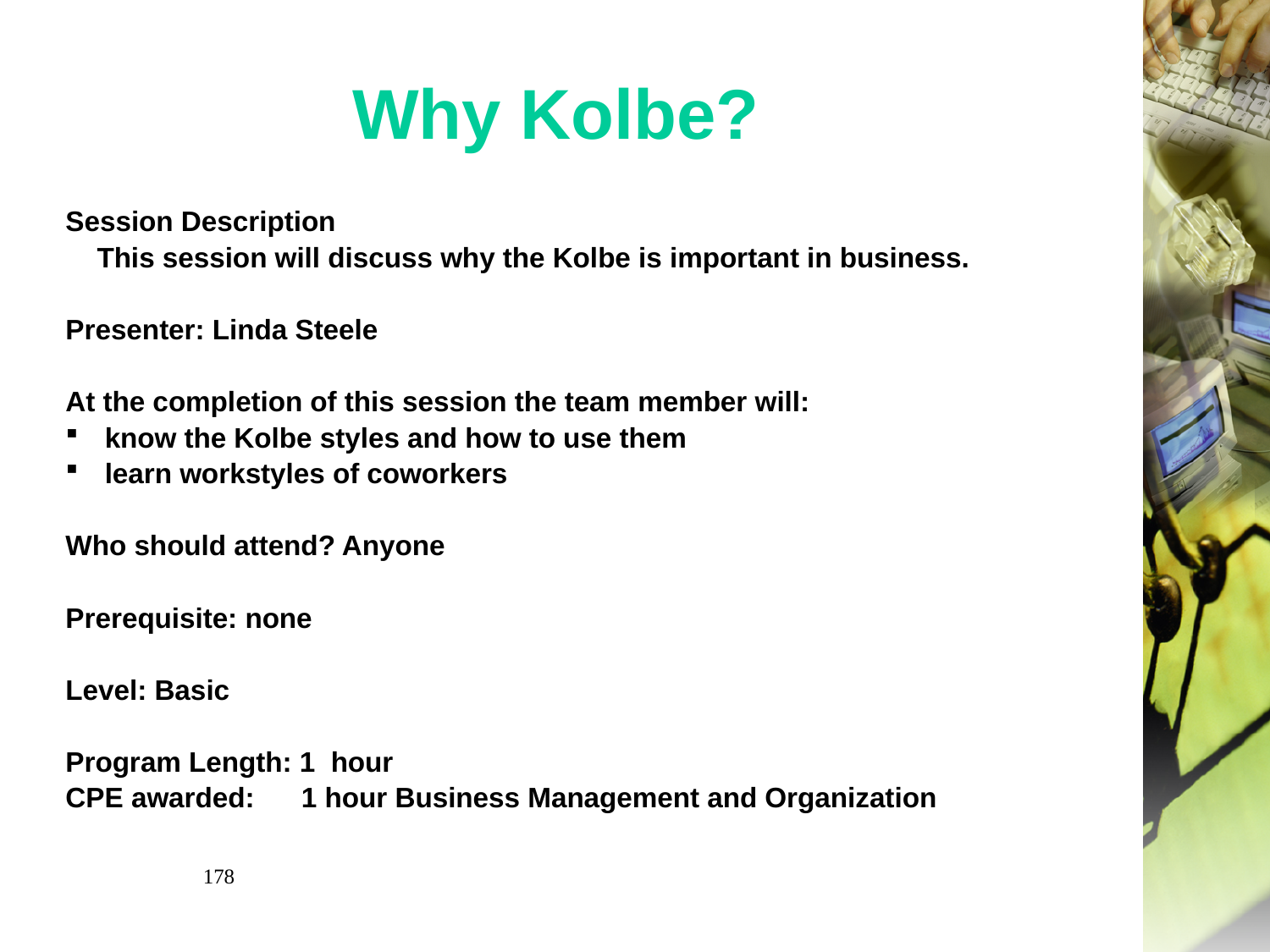

# Why Kolbe?
Session Description
    This session will discuss why the Kolbe is important in business.

Presenter: Linda Steele

At the completion of this session the team member will:
know the Kolbe styles and how to use them
learn workstyles of coworkers

Who should attend? Anyone

Prerequisite: none

Level: Basic

Program Length: 1  hour
CPE awarded:      1 hour Business Management and Organization

178